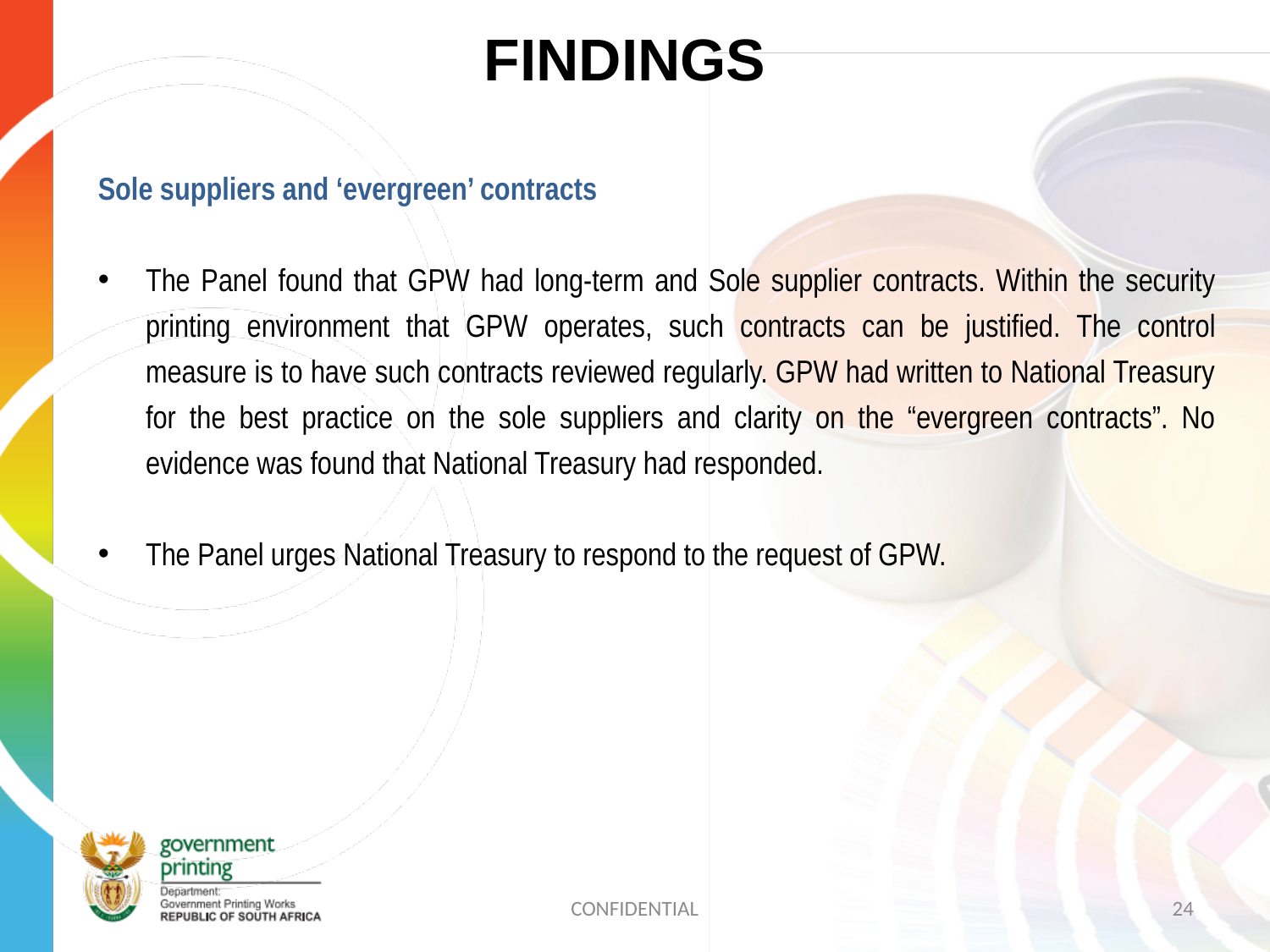

# FINDINGS
Sole suppliers and ‘evergreen’ contracts

The Panel found that GPW had long-term and Sole supplier contracts. Within the security printing environment that GPW operates, such contracts can be justified. The control measure is to have such contracts reviewed regularly. GPW had written to National Treasury for the best practice on the sole suppliers and clarity on the “evergreen contracts”. No evidence was found that National Treasury had responded.

The Panel urges National Treasury to respond to the request of GPW.

CONFIDENTIAL
24